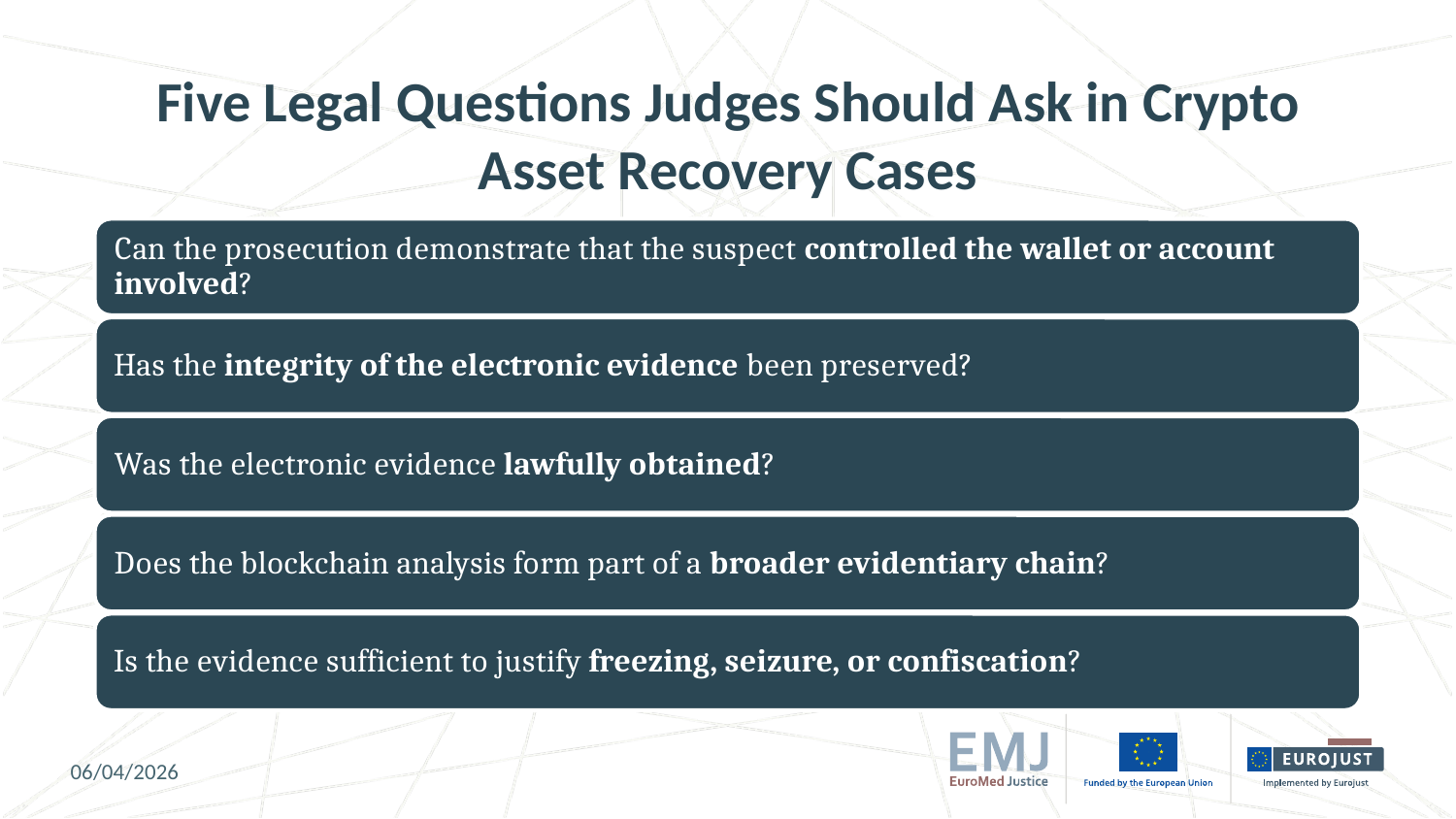

# Five Legal Questions Judges Should Ask in Crypto Asset Recovery Cases
Can the prosecution demonstrate that the suspect controlled the wallet or account involved?
Has the integrity of the electronic evidence been preserved?
Was the electronic evidence lawfully obtained?
Does the blockchain analysis form part of a broader evidentiary chain?
Is the evidence sufficient to justify freezing, seizure, or confiscation?